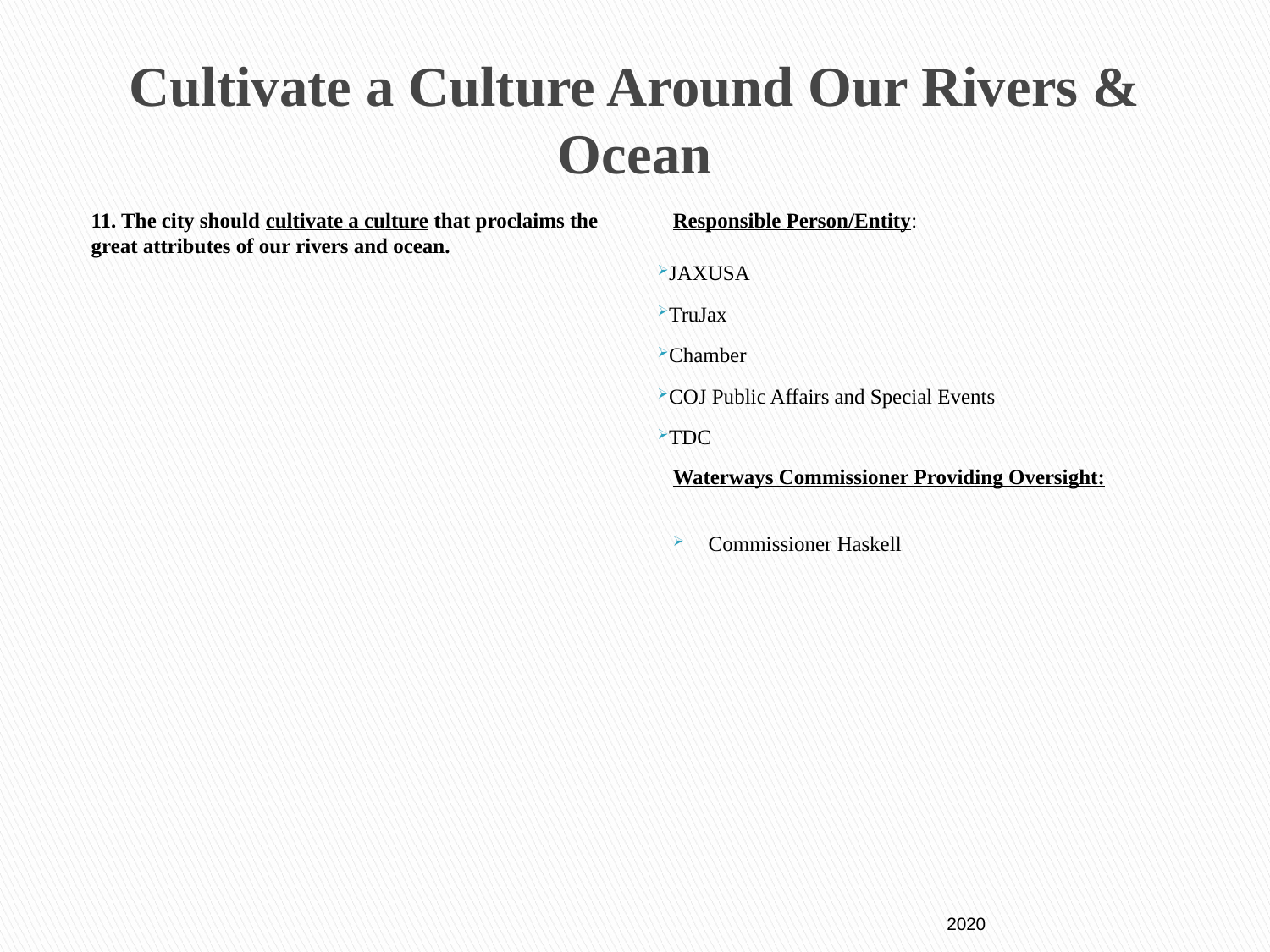

# Cultivate a Culture Around Our Rivers & Ocean
11. The city should cultivate a culture that proclaims the great attributes of our rivers and ocean.
Responsible Person/Entity:

JAXUSA
TruJax
Chamber
COJ Public Affairs and Special Events
TDC
Waterways Commissioner Providing Oversight:

Commissioner Haskell

2020